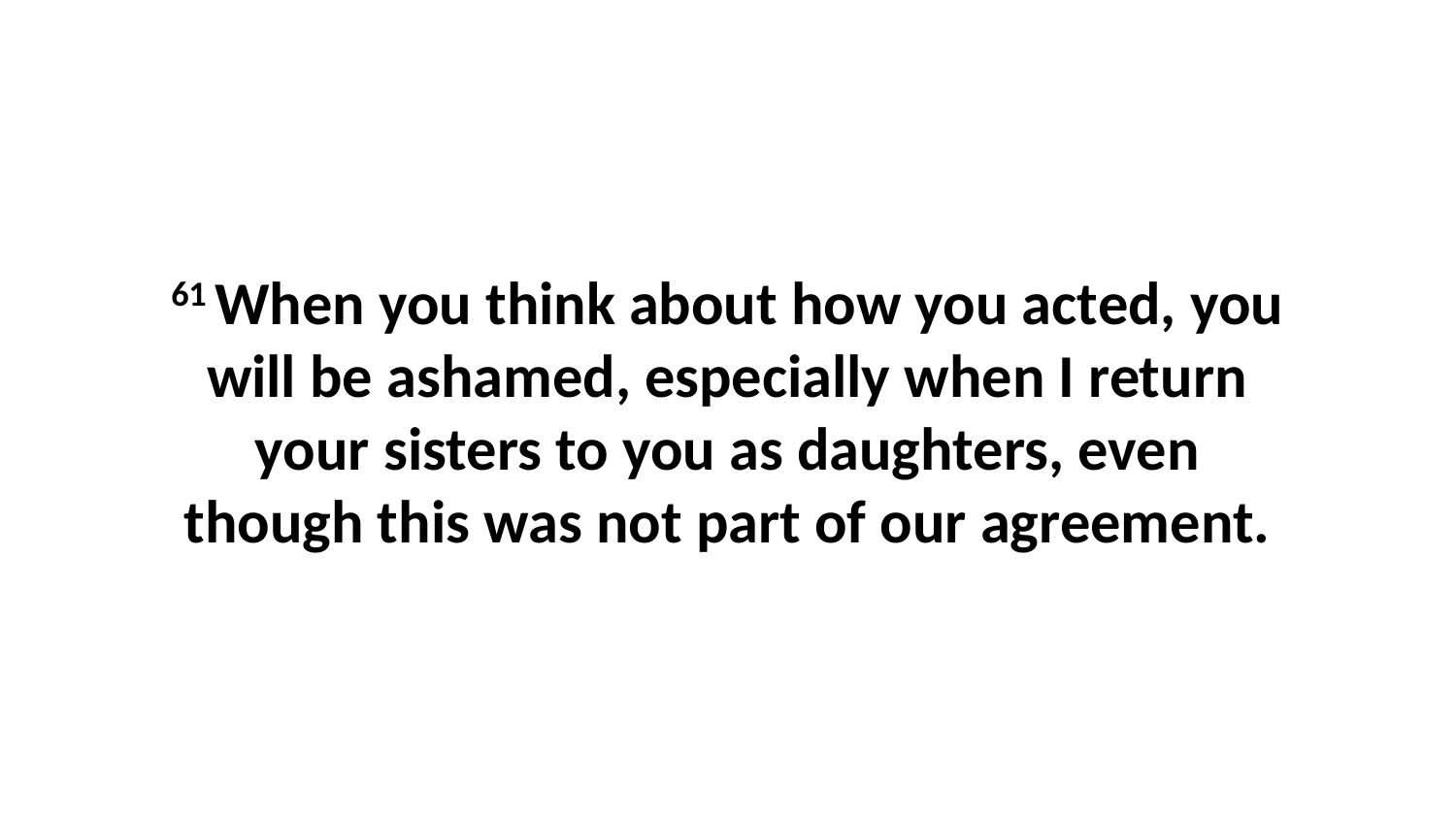

61 When you think about how you acted, you will be ashamed, especially when I return your sisters to you as daughters, even though this was not part of our agreement.